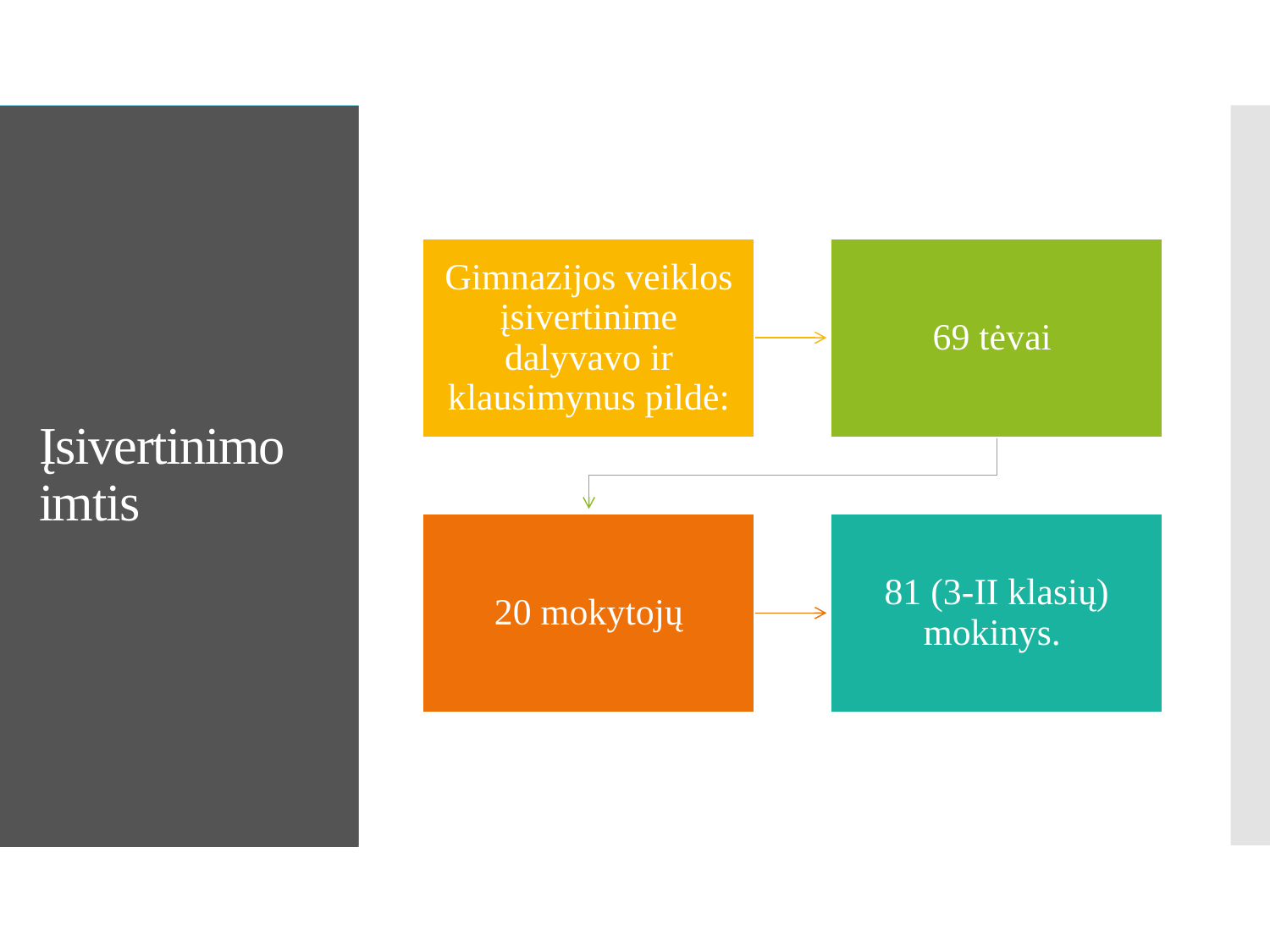

Gimnazijos veiklos įsivertinime dalyvavo ir klausimynus pildė:

69 tėvai

20 mokytojų
81 (3-II klasių) mokinys.

# Įsivertinimo imtis